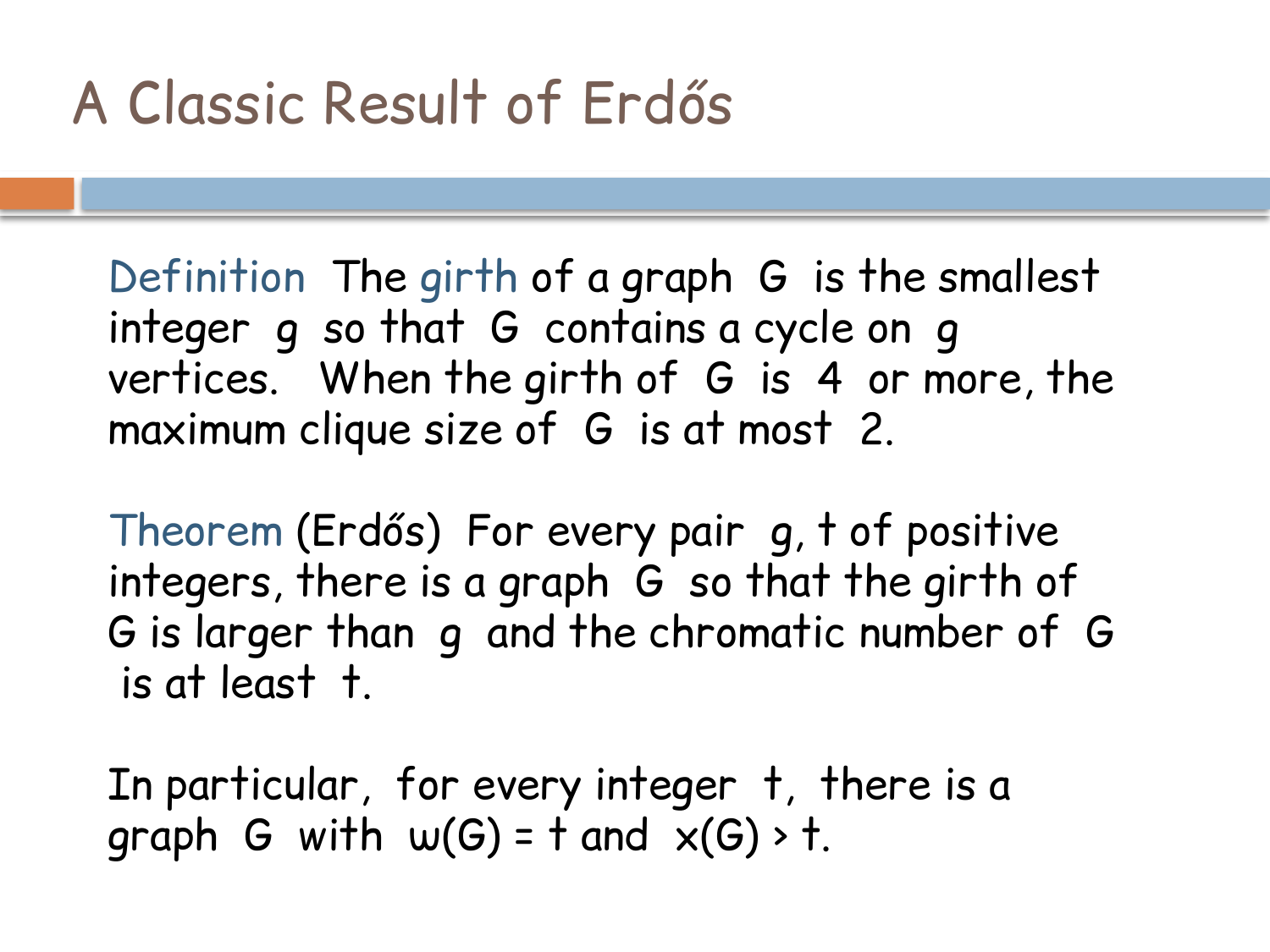

# A Classic Result of Erdős
Definition  The girth of a graph  G  is the smallest integer  g  so that  G  contains a cycle on  g  vertices.   When the girth of  G  is  4  or more, the maximum clique size of  G  is at most  2.

Theorem (Erdős)  For every pair  g, t of positive integers, there is a graph  G  so that the girth of  G is larger than  g  and the chromatic number of  G  is at least  t.

In particular,  for every integer  t,  there is a graph  G  with  ω(G) = t and  χ(G) > t.